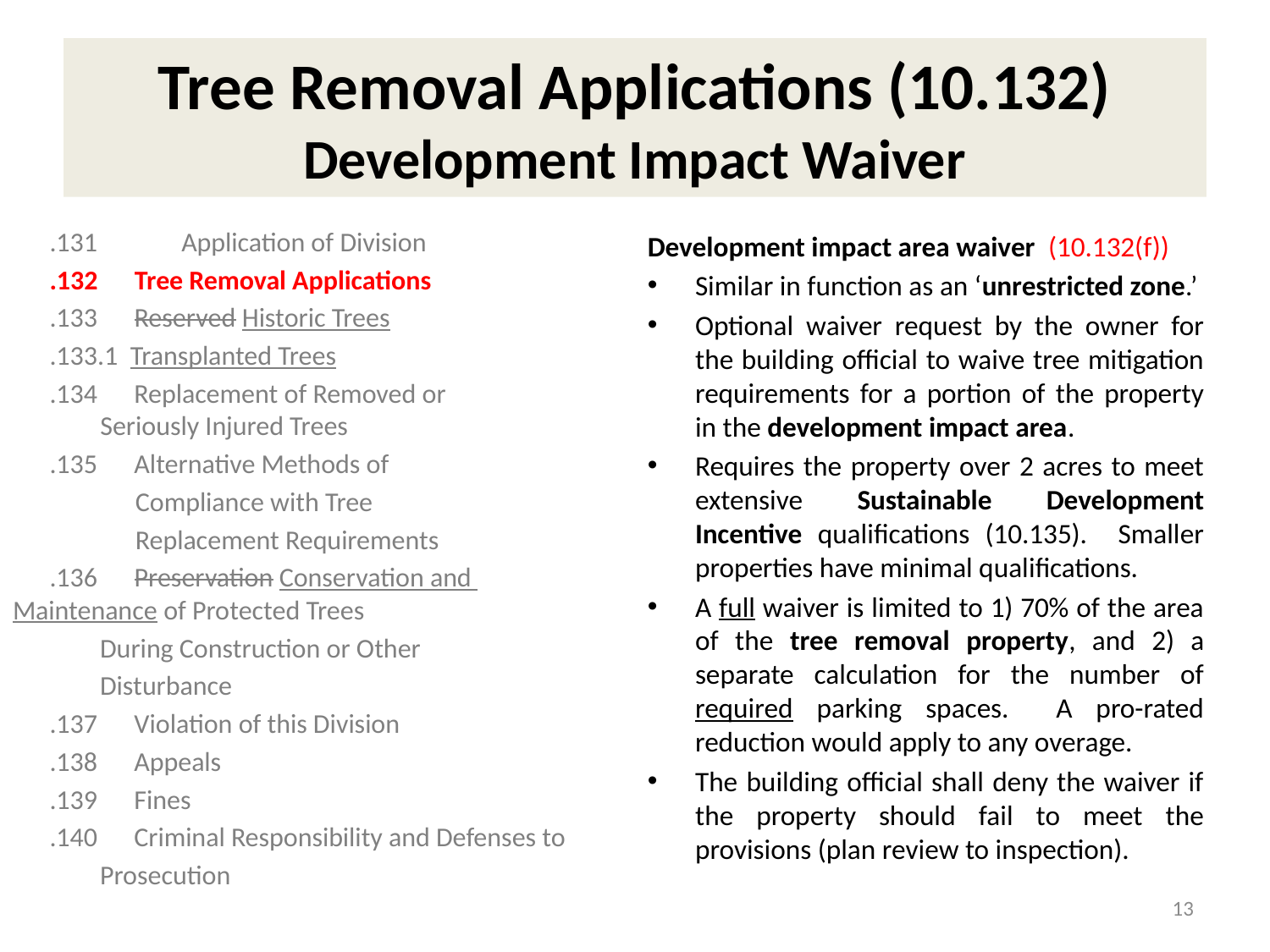

# Tree Removal Applications (10.132) Development Impact Waiver
      .131	 Application of Division
      .132      Tree Removal Applications
      .133      Reserved Historic Trees
      .133.1  Transplanted Trees
      .134      Replacement of Removed or 	   	 	 Seriously Injured Trees
      .135      Alternative Methods of
                    Compliance with Tree
                    Replacement Requirements
      .136      Preservation Conservation and 	 	 Maintenance of Protected Trees
	 During Construction or Other
	 Disturbance
      .137      Violation of this Division
      .138      Appeals
      .139      Fines
      .140      Criminal Responsibility and Defenses to
 	 Prosecution

Development impact area waiver  (10.132(f))
Similar in function as an ‘unrestricted zone.’
Optional waiver request by the owner for the building official to waive tree mitigation requirements for a portion of the property in the development impact area.
Requires the property over 2 acres to meet extensive Sustainable Development Incentive qualifications (10.135).  Smaller properties have minimal qualifications.
A full waiver is limited to 1) 70% of the area of the tree removal property, and 2) a separate calculation for the number of required parking spaces.  A pro-rated reduction would apply to any overage.
The building official shall deny the waiver if the property should fail to meet the provisions (plan review to inspection).
13